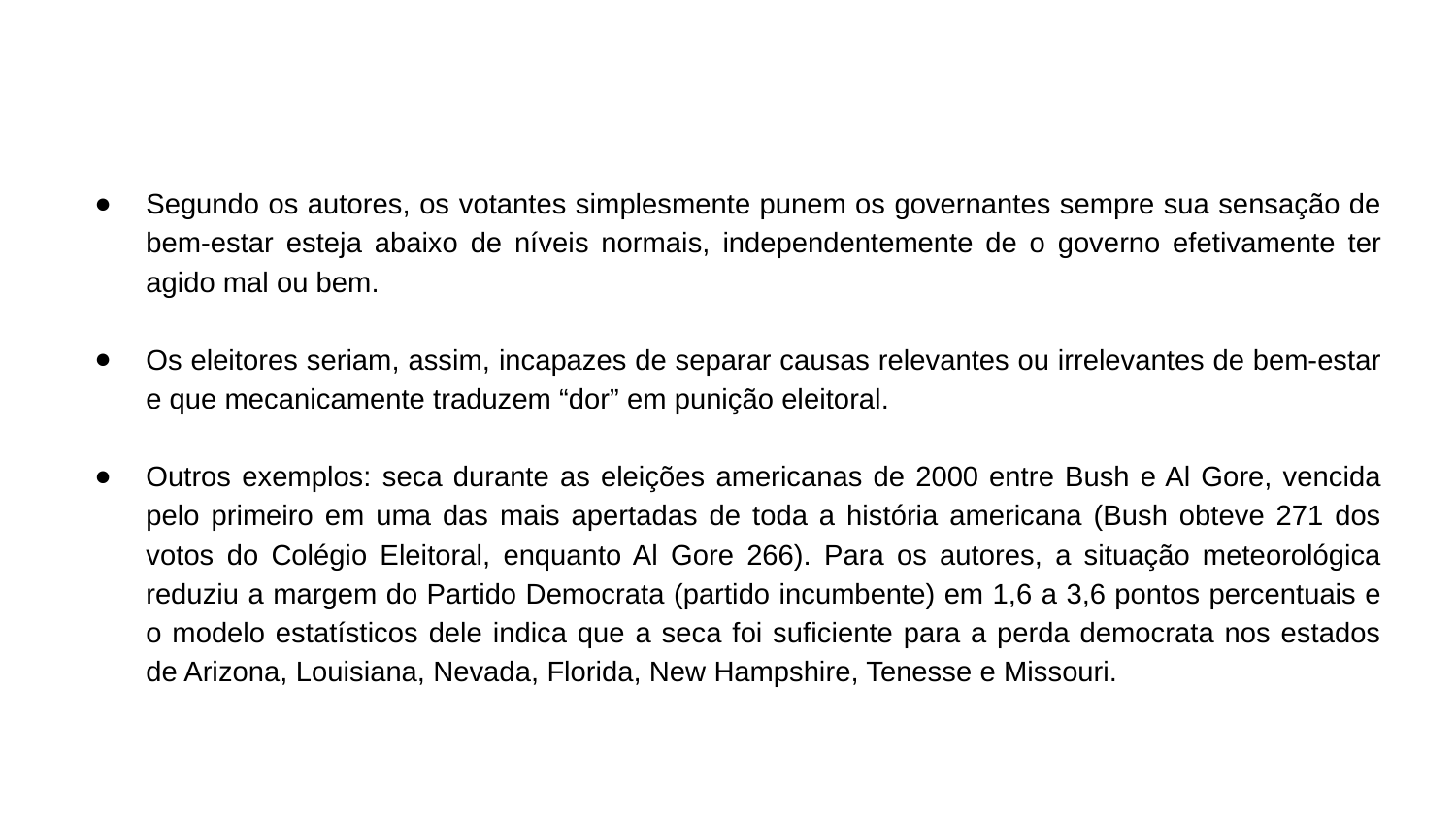

Segundo os autores, os votantes simplesmente punem os governantes sempre sua sensação de bem-estar esteja abaixo de níveis normais, independentemente de o governo efetivamente ter agido mal ou bem.

Os eleitores seriam, assim, incapazes de separar causas relevantes ou irrelevantes de bem-estar e que mecanicamente traduzem “dor” em punição eleitoral.

Outros exemplos: seca durante as eleições americanas de 2000 entre Bush e Al Gore, vencida pelo primeiro em uma das mais apertadas de toda a história americana (Bush obteve 271 dos votos do Colégio Eleitoral, enquanto Al Gore 266). Para os autores, a situação meteorológica reduziu a margem do Partido Democrata (partido incumbente) em 1,6 a 3,6 pontos percentuais e o modelo estatísticos dele indica que a seca foi suficiente para a perda democrata nos estados de Arizona, Louisiana, Nevada, Florida, New Hampshire, Tenesse e Missouri.